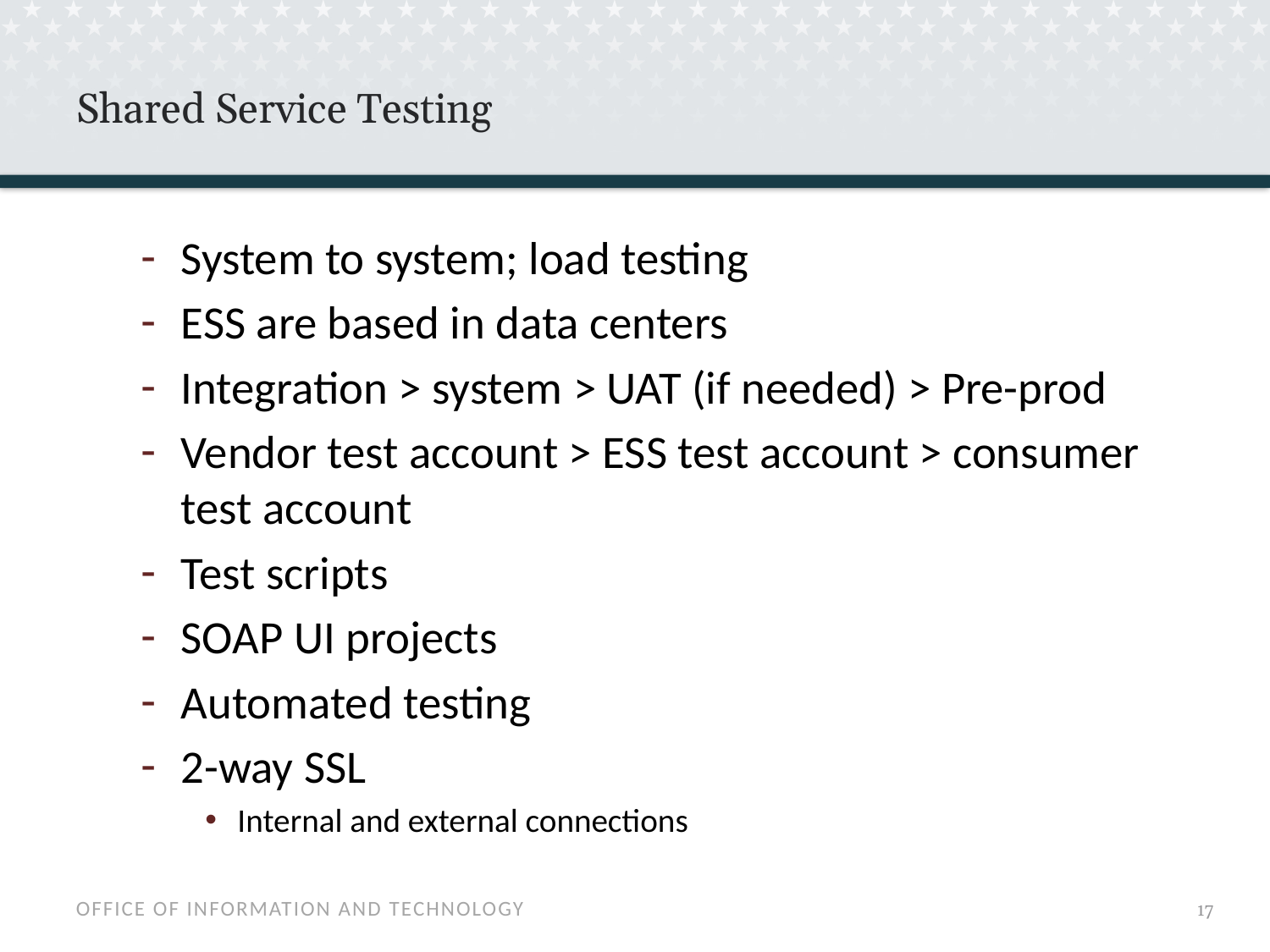

# Shared Service Testing
System to system; load testing
ESS are based in data centers
Integration > system > UAT (if needed) > Pre-prod
Vendor test account > ESS test account > consumer test account
Test scripts
SOAP UI projects
Automated testing
2-way SSL
Internal and external connections

17